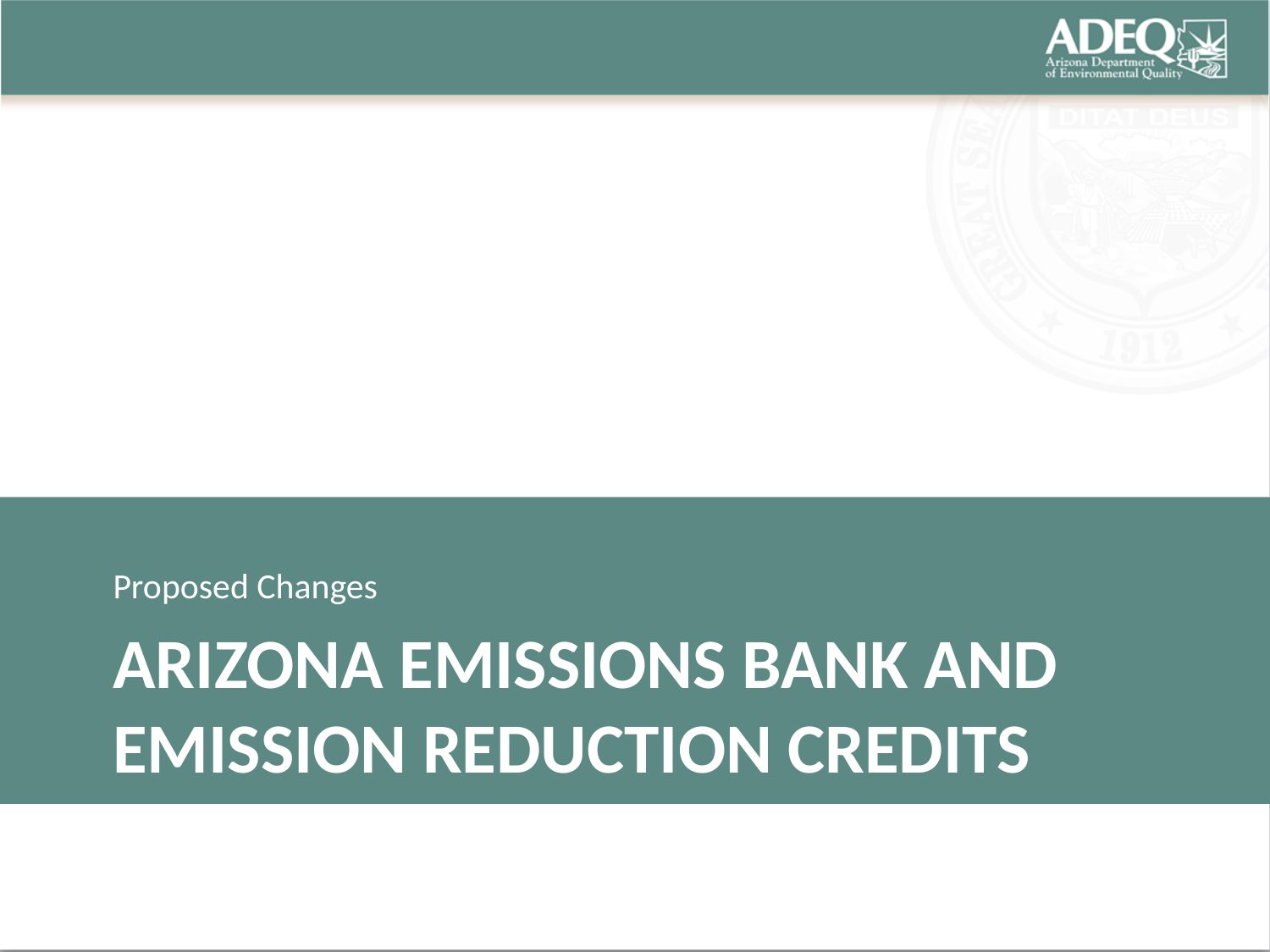

Proposed Changes
# Arizona Emissions Bank and emission reduction credits